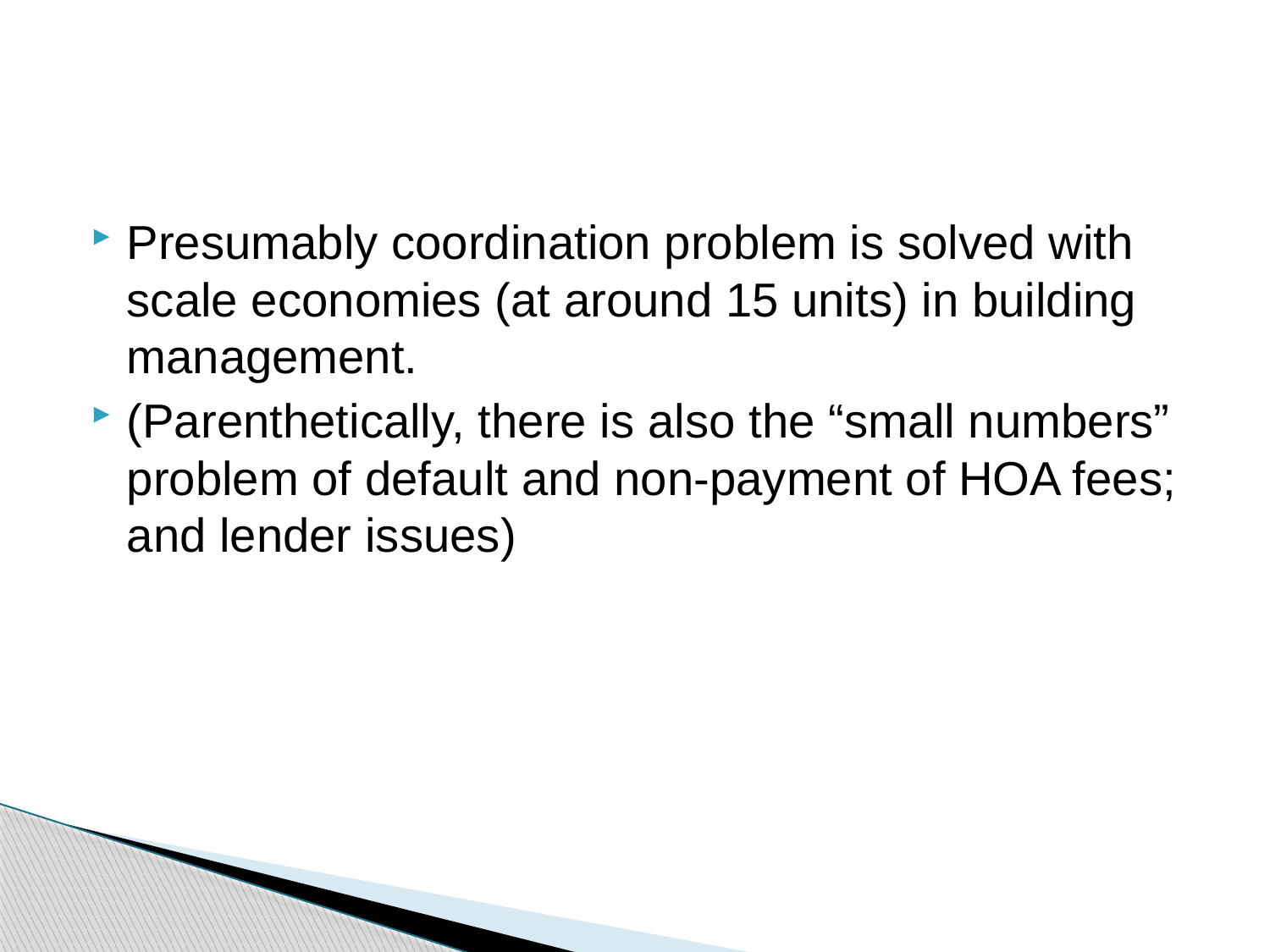

#
Presumably coordination problem is solved with scale economies (at around 15 units) in building management.
(Parenthetically, there is also the “small numbers” problem of default and non-payment of HOA fees; and lender issues)